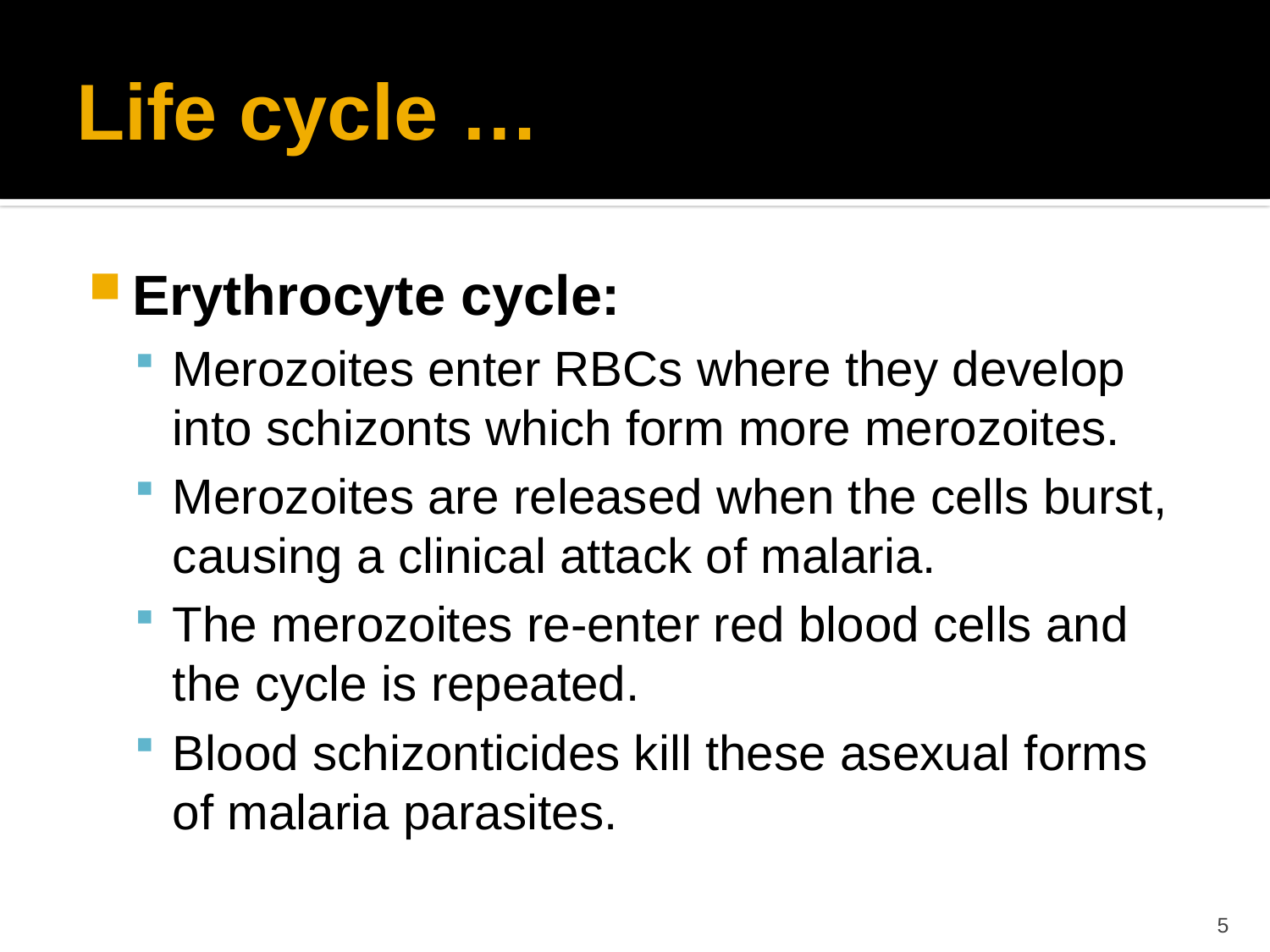

# Life cycle …
Erythrocyte cycle:
Merozoites enter RBCs where they develop into schizonts which form more merozoites.
Merozoites are released when the cells burst, causing a clinical attack of malaria.
The merozoites re-enter red blood cells and the cycle is repeated.
Blood schizonticides kill these asexual forms of malaria parasites.
5